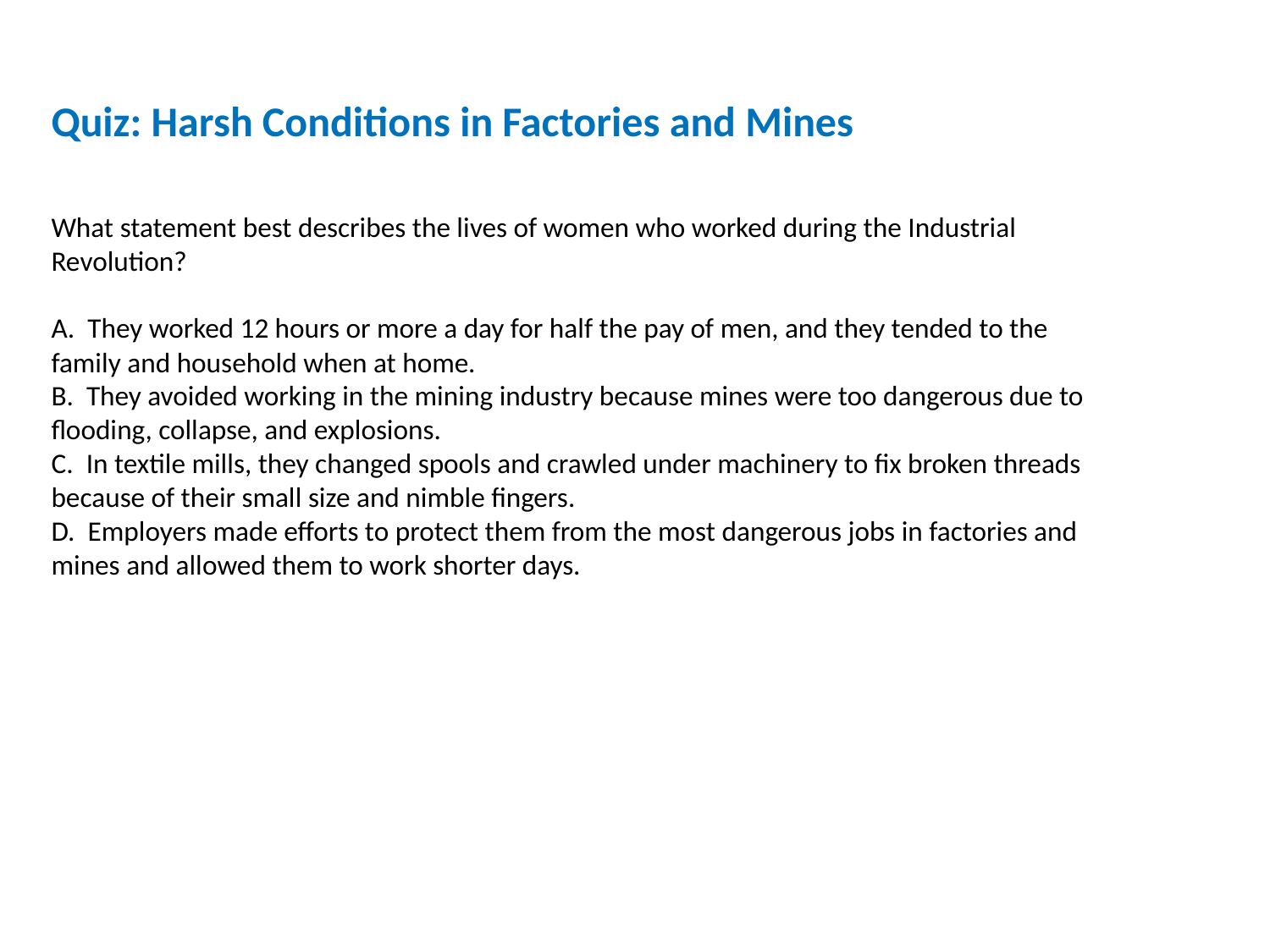

Quiz: Harsh Conditions in Factories and Mines
What statement best describes the lives of women who worked during the Industrial Revolution?

A.  They worked 12 hours or more a day for half the pay of men, and they tended to the family and household when at home.
B.  They avoided working in the mining industry because mines were too dangerous due to flooding, collapse, and explosions.
C.  In textile mills, they changed spools and crawled under machinery to fix broken threads because of their small size and nimble fingers.
D.  Employers made efforts to protect them from the most dangerous jobs in factories and mines and allowed them to work shorter days.